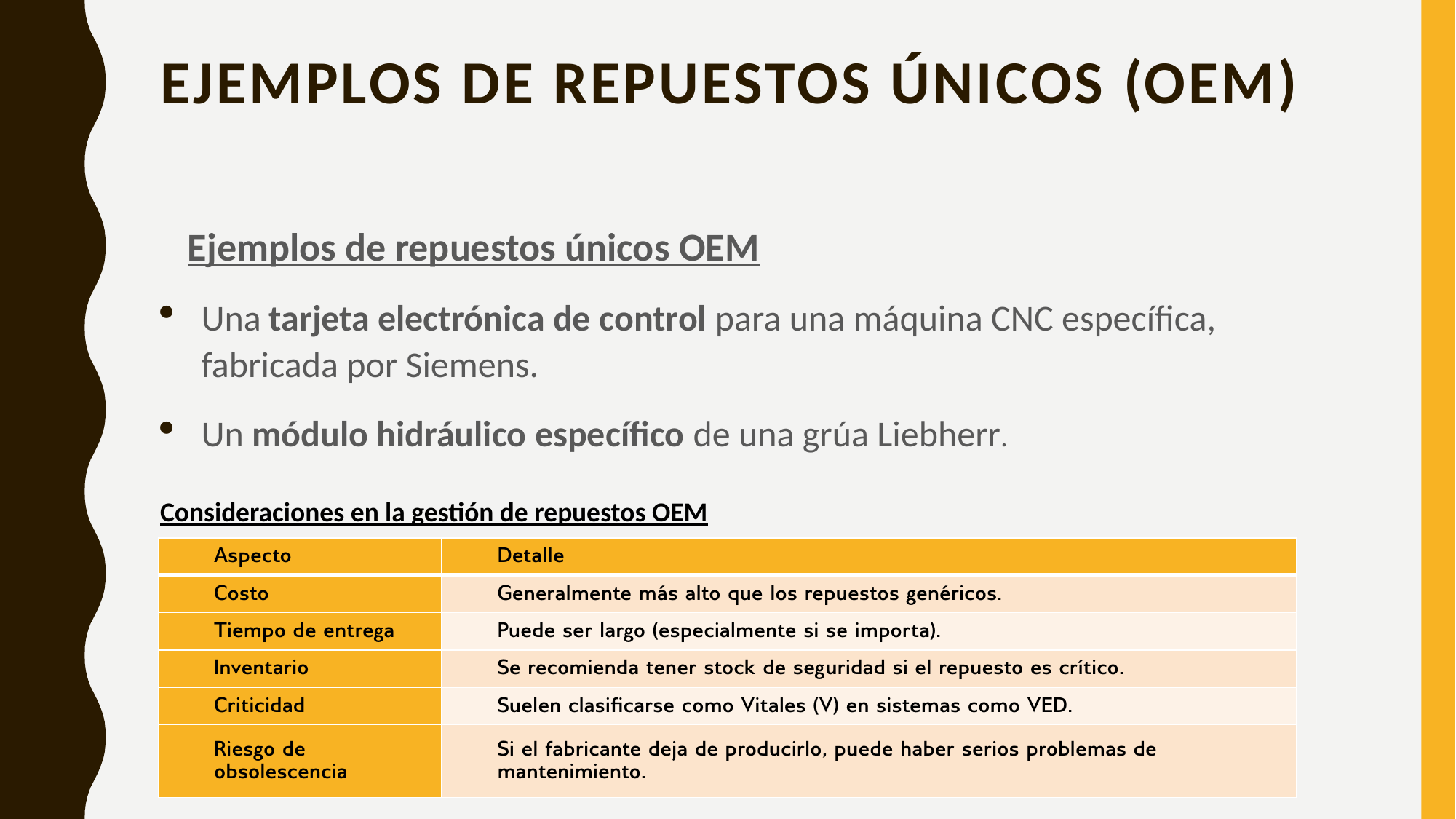

# Ejemplos de repuestos únicos (OEM)
Ejemplos de repuestos únicos OEM
Una tarjeta electrónica de control para una máquina CNC específica, fabricada por Siemens.
Un módulo hidráulico específico de una grúa Liebherr.
Consideraciones en la gestión de repuestos OEM
| Aspecto | Detalle |
| --- | --- |
| Costo | Generalmente más alto que los repuestos genéricos. |
| Tiempo de entrega | Puede ser largo (especialmente si se importa). |
| Inventario | Se recomienda tener stock de seguridad si el repuesto es crítico. |
| Criticidad | Suelen clasificarse como Vitales (V) en sistemas como VED. |
| Riesgo de obsolescencia | Si el fabricante deja de producirlo, puede haber serios problemas de mantenimiento. |